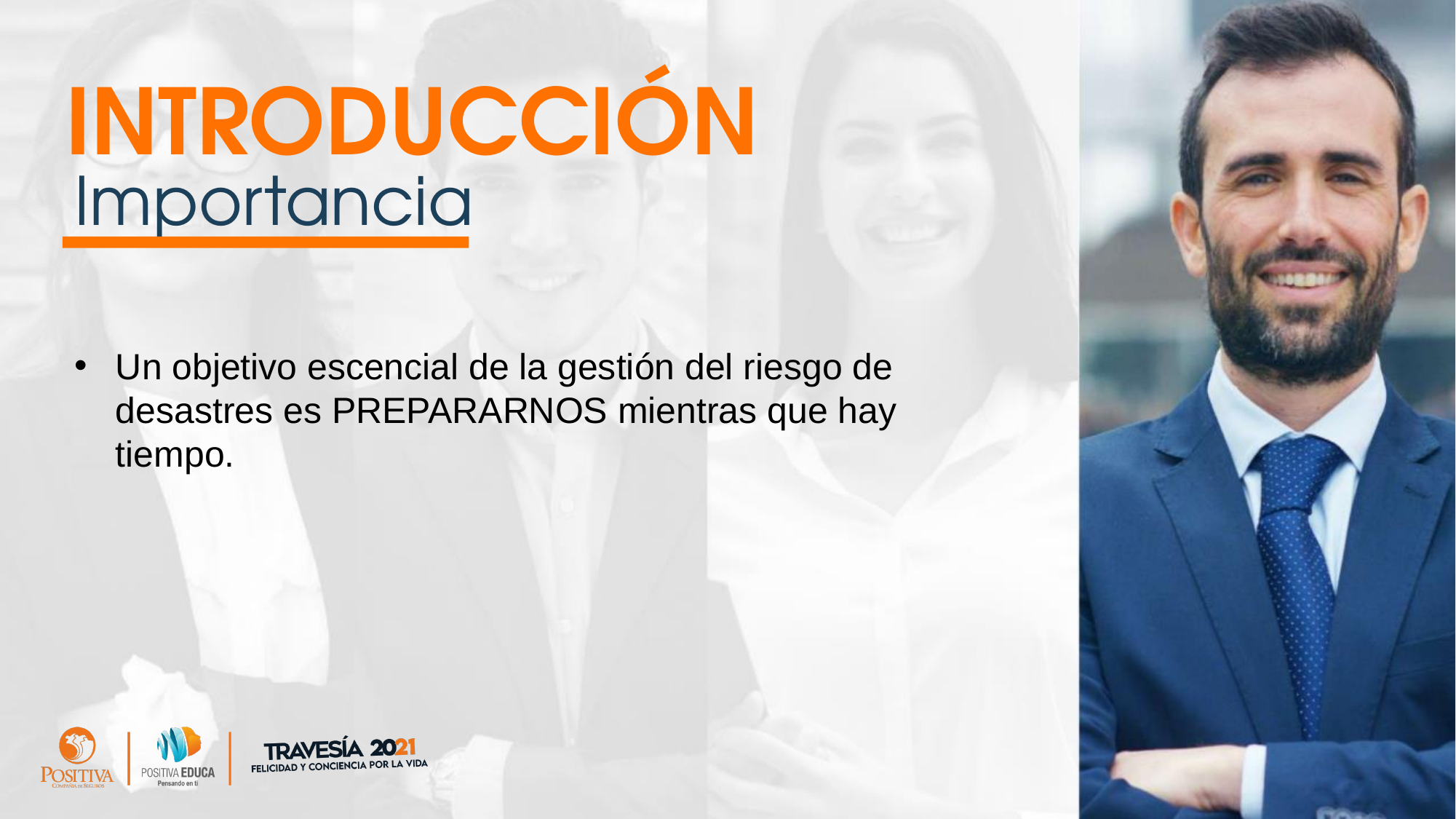

INTRODUCCIÓN
Importancia

Un objetivo escencial de la gestión del riesgo de desastres es PREPARARNOS mientras que hay tiempo.